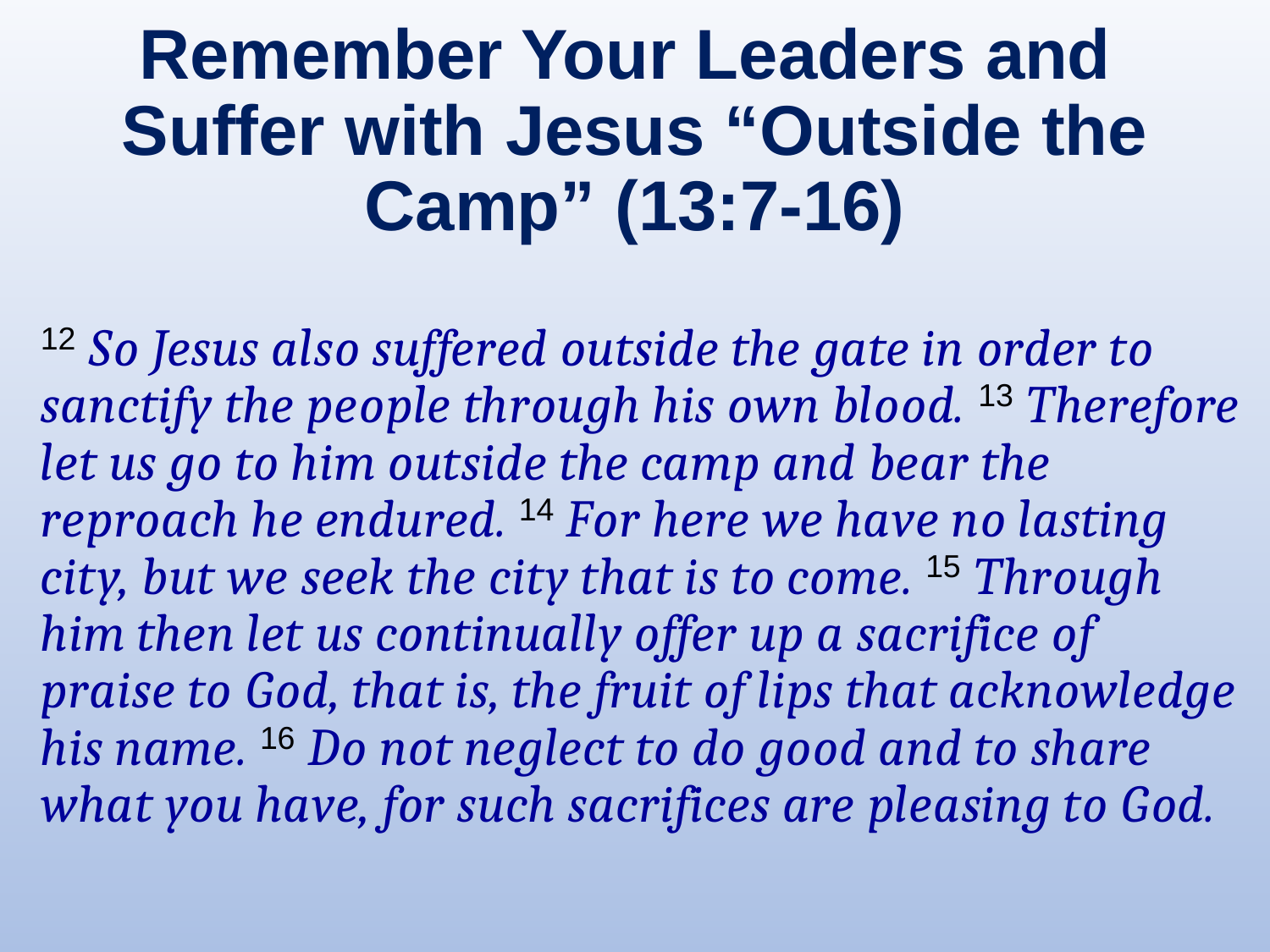

# Remember Your Leaders and Suffer with Jesus “Outside the Camp” (13:7-16)
12 So Jesus also suffered outside the gate in order to sanctify the people through his own blood. 13 Therefore let us go to him outside the camp and bear the reproach he endured. 14 For here we have no lasting city, but we seek the city that is to come. 15 Through him then let us continually offer up a sacrifice of praise to God, that is, the fruit of lips that acknowledge his name. 16 Do not neglect to do good and to share what you have, for such sacrifices are pleasing to God.